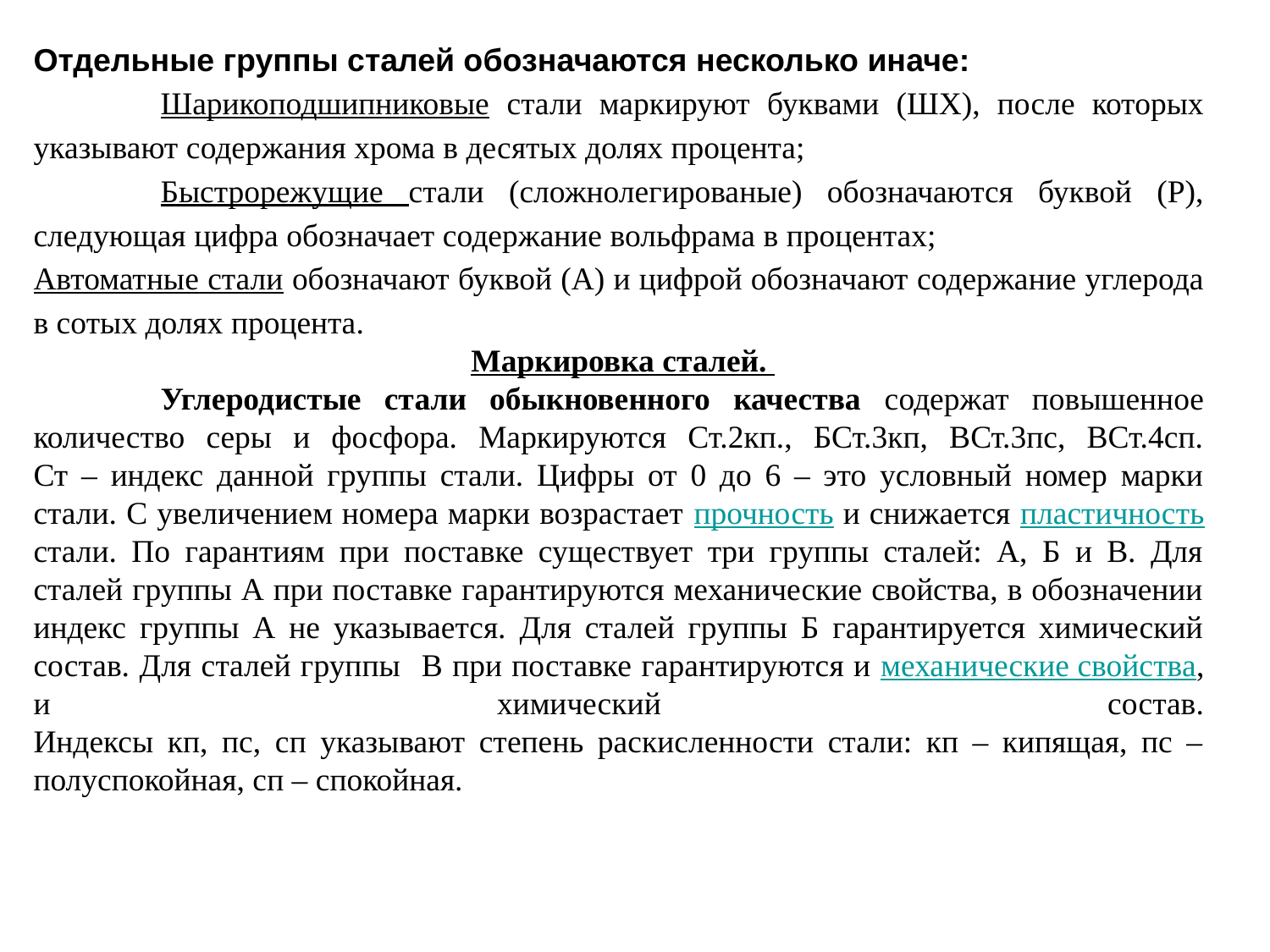

Отдельные группы сталей обозначаются несколько иначе:
	Шарикоподшипниковые стали маркируют буквами (ШХ), после которых указывают содержания хрома в десятых долях процента;
	Быстрорежущие стали (сложнолегированые) обозначаются буквой (Р), следующая цифра обозначает содержание вольфрама в процентах;
Автоматные стали обозначают буквой (А) и цифрой обозначают содержание углерода в сотых долях процента.
 Маркировка сталей.
	Углеродистые стали обыкновенного качества содержат повышенное количество серы и фосфора. Маркируются Ст.2кп., БСт.3кп, ВСт.3пс, ВСт.4сп.
Ст – индекс данной группы стали. Цифры от 0 до 6 – это условный номер марки стали. С увеличением номера марки возрастает прочность и снижается пластичность стали. По гарантиям при поставке существует три группы сталей: А, Б и В. Для сталей группы А при поставке гарантируются механические свойства, в обозначении индекс группы А не указывается. Для сталей группы Б гарантируется химический состав. Для сталей группы 	В при поставке гарантируются и механические свойства, и химический состав.
Индексы кп, пс, сп указывают степень раскисленности стали: кп – кипящая, пс – полуспокойная, сп – спокойная.